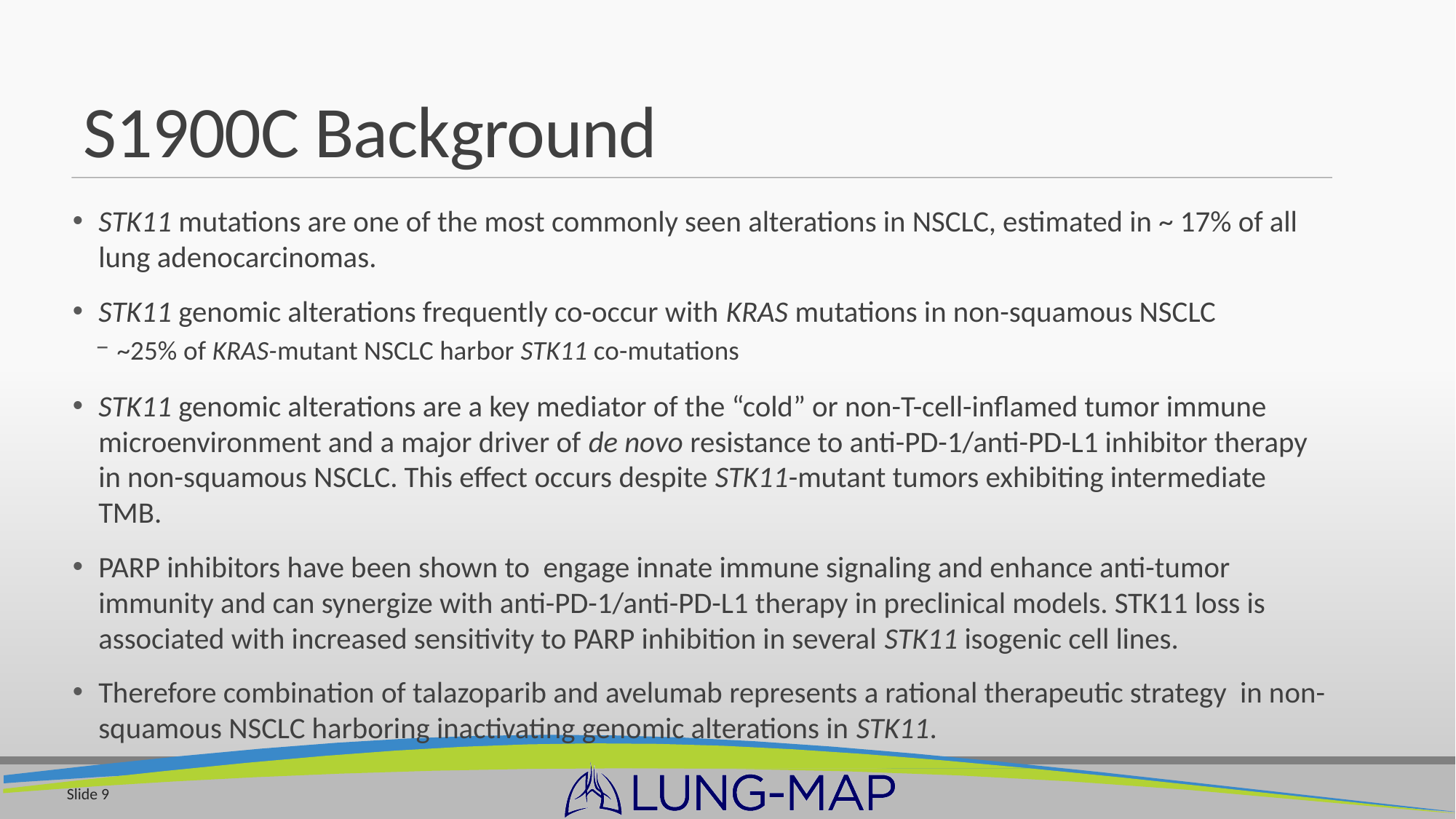

# S1900C Background
STK11 mutations are one of the most commonly seen alterations in NSCLC, estimated in ~ 17% of all lung adenocarcinomas.
STK11 genomic alterations frequently co-occur with KRAS mutations in non-squamous NSCLC
~25% of KRAS-mutant NSCLC harbor STK11 co-mutations
STK11 genomic alterations are a key mediator of the “cold” or non-T-cell-inflamed tumor immune microenvironment and a major driver of de novo resistance to anti-PD-1/anti-PD-L1 inhibitor therapy in non-squamous NSCLC. This effect occurs despite STK11-mutant tumors exhibiting intermediate TMB.
PARP inhibitors have been shown to  engage innate immune signaling and enhance anti-tumor immunity and can synergize with anti-PD-1/anti-PD-L1 therapy in preclinical models. STK11 loss is associated with increased sensitivity to PARP inhibition in several STK11 isogenic cell lines.
Therefore combination of talazoparib and avelumab represents a rational therapeutic strategy  in non-squamous NSCLC harboring inactivating genomic alterations in STK11.
Slide 9